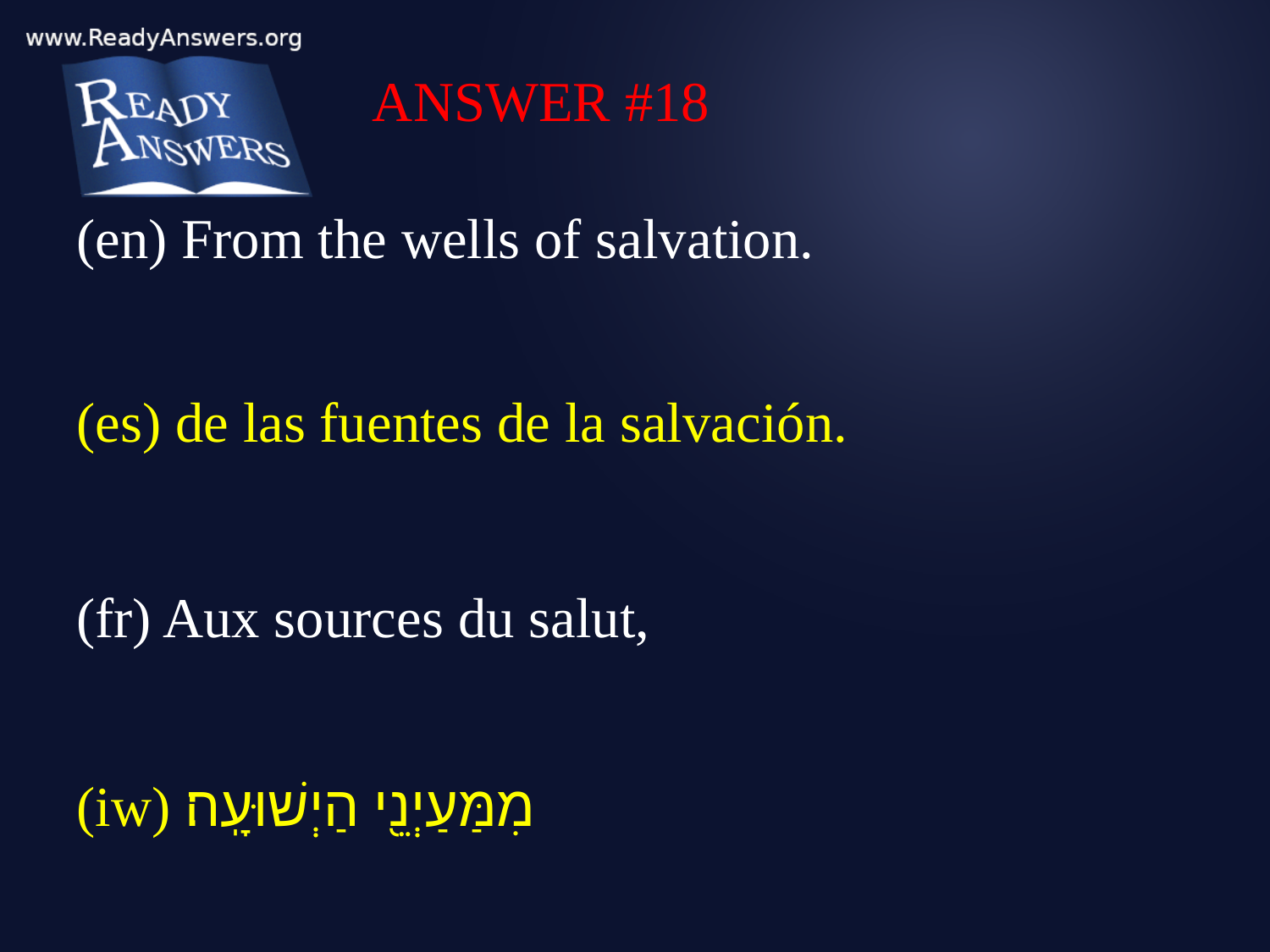

ANSWER #18
(en) From the wells of salvation.
(es) de las fuentes de la salvación.
(fr) Aux sources du salut,
(iw) מִמַּעַיְנֵ֖י הַיְשׁוּעָֽה׃